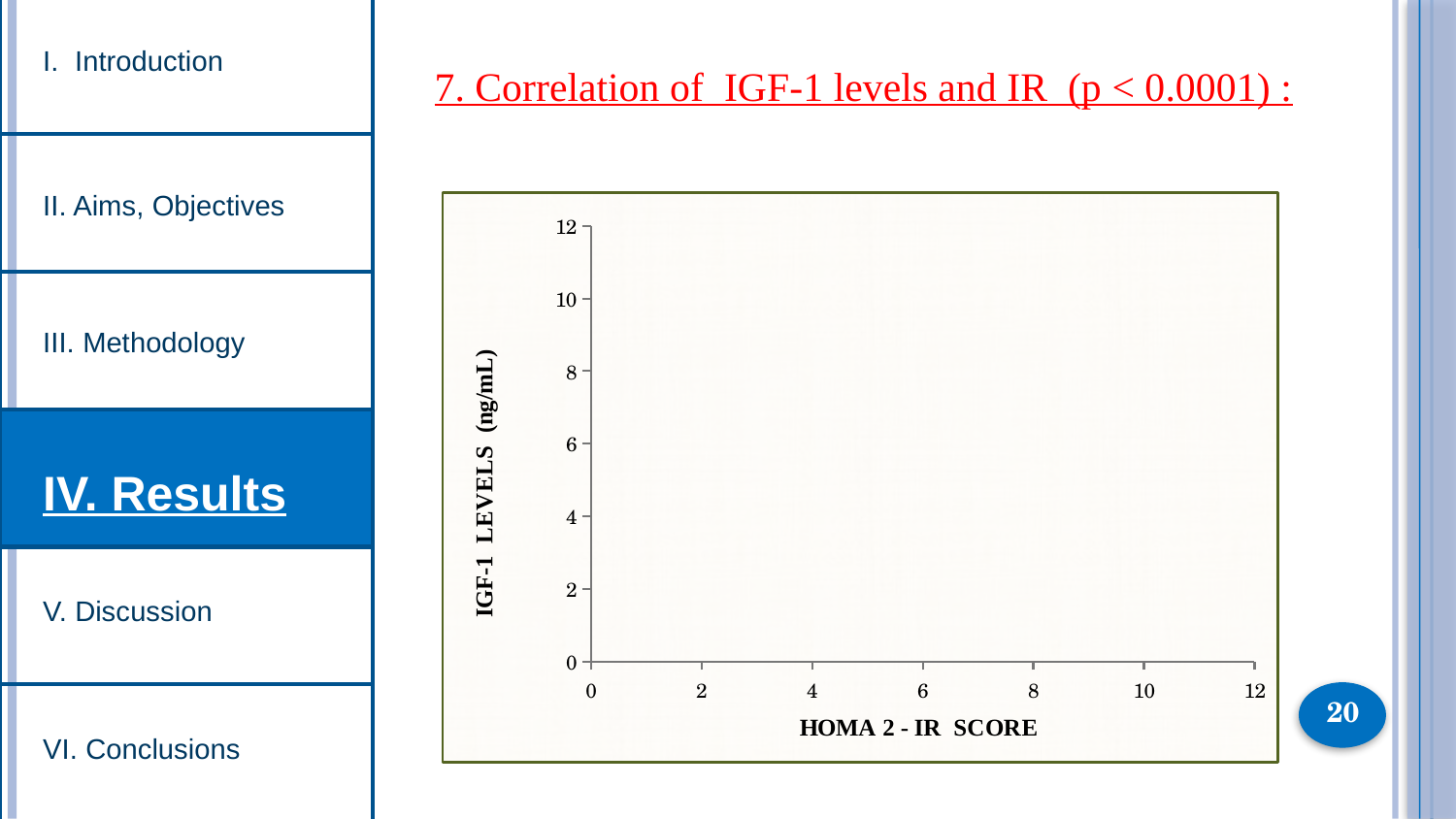

I.  Introduction
7. Correlation of  IGF-1 levels and IR  (p < 0.0001) :

II. Aims, Objectives

### Chart

| Category | Y-Values |
|---|---|
III. Methodology

IV. Results

V. Discussion

20
VI. Conclusions